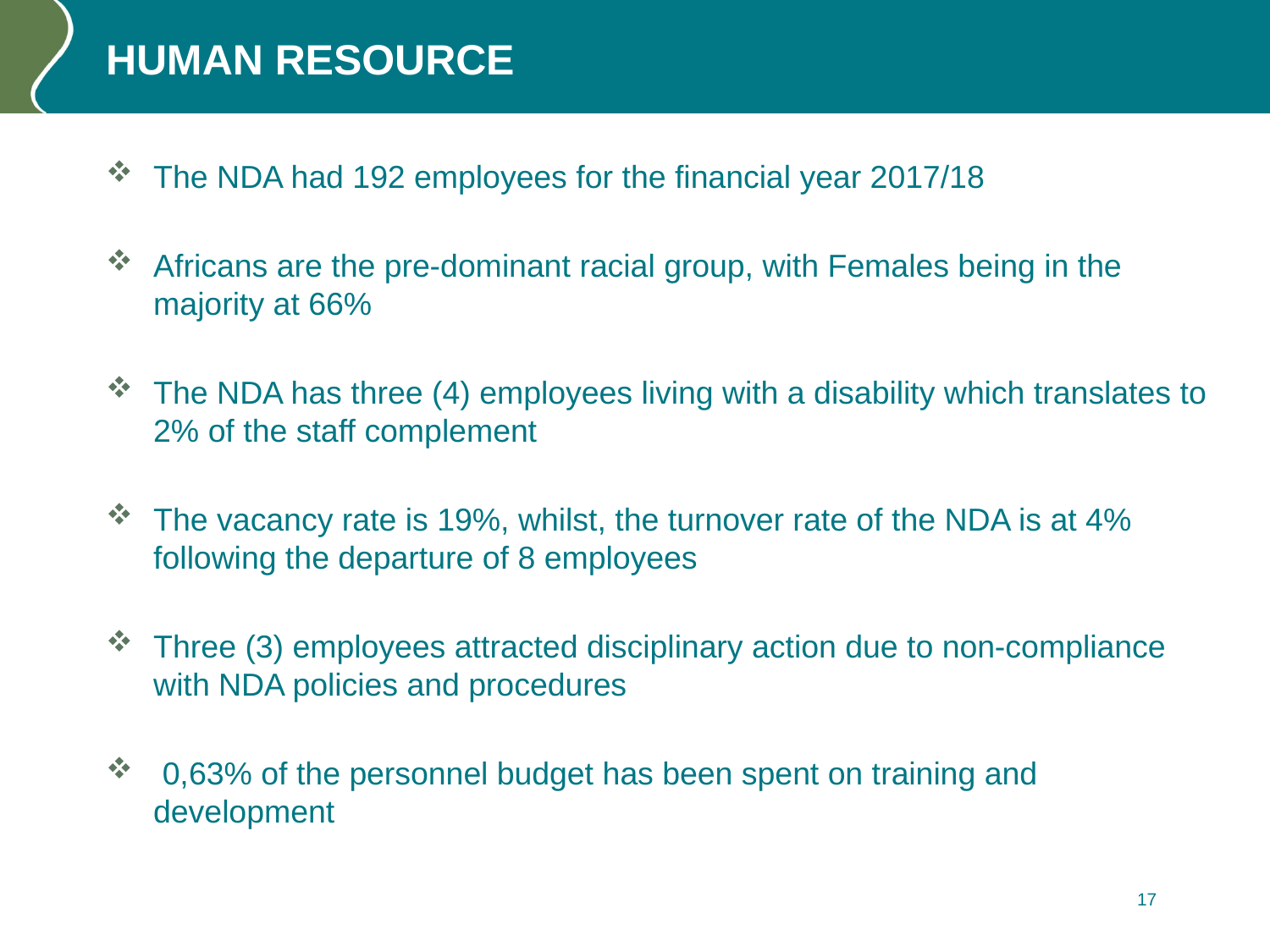

# HUMAN RESOURCE
The NDA had 192 employees for the financial year 2017/18

Africans are the pre-dominant racial group, with Females being in the majority at 66%

The NDA has three (4) employees living with a disability which translates to 2% of the staff complement

The vacancy rate is 19%, whilst, the turnover rate of the NDA is at 4% following the departure of 8 employees

Three (3) employees attracted disciplinary action due to non-compliance with NDA policies and procedures

 0,63% of the personnel budget has been spent on training and development

17